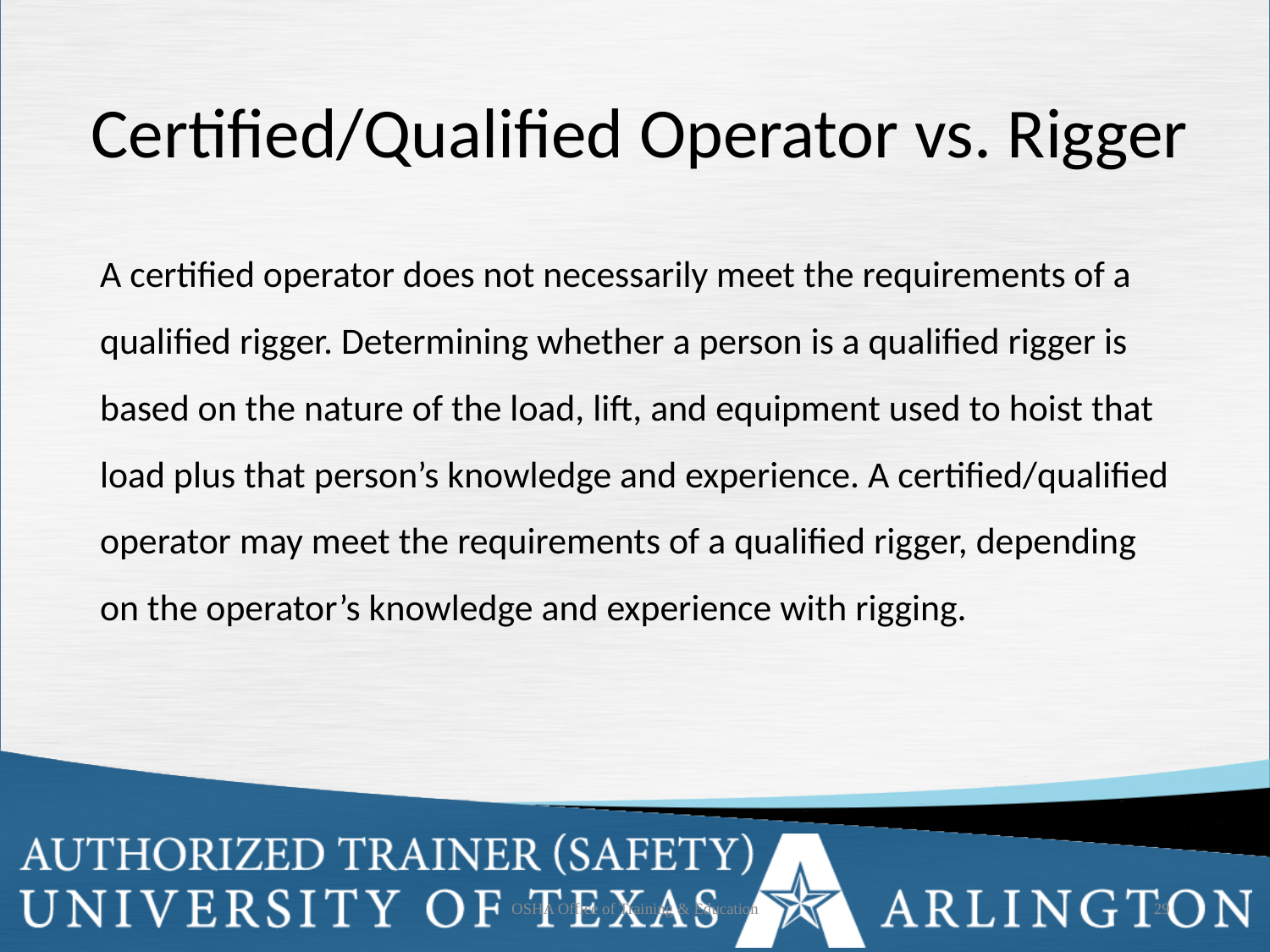

# Certified/Qualified Operator vs. Rigger
A certified operator does not necessarily meet the requirements of a qualified rigger. Determining whether a person is a qualified rigger is based on the nature of the load, lift, and equipment used to hoist that load plus that person’s knowledge and experience. A certified/qualified operator may meet the requirements of a qualified rigger, depending on the operator’s knowledge and experience with rigging.
OSHA Office of Training & Education
29